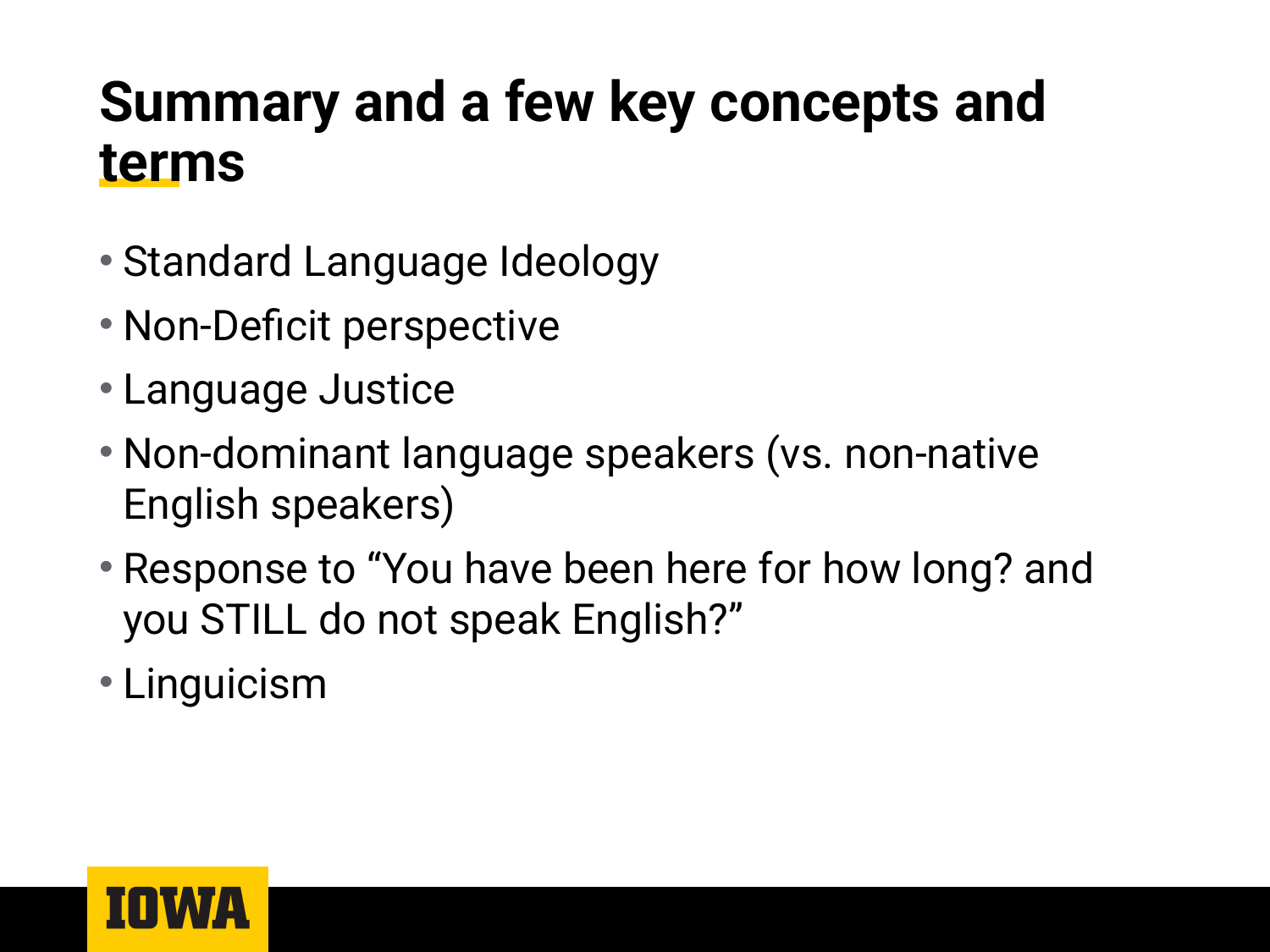

# Summary and a few key concepts and terms
Standard Language Ideology
Non-Deficit perspective
Language Justice
Non-dominant language speakers (vs. non-native English speakers)
Response to “You have been here for how long? and you STILL do not speak English?”
Linguicism